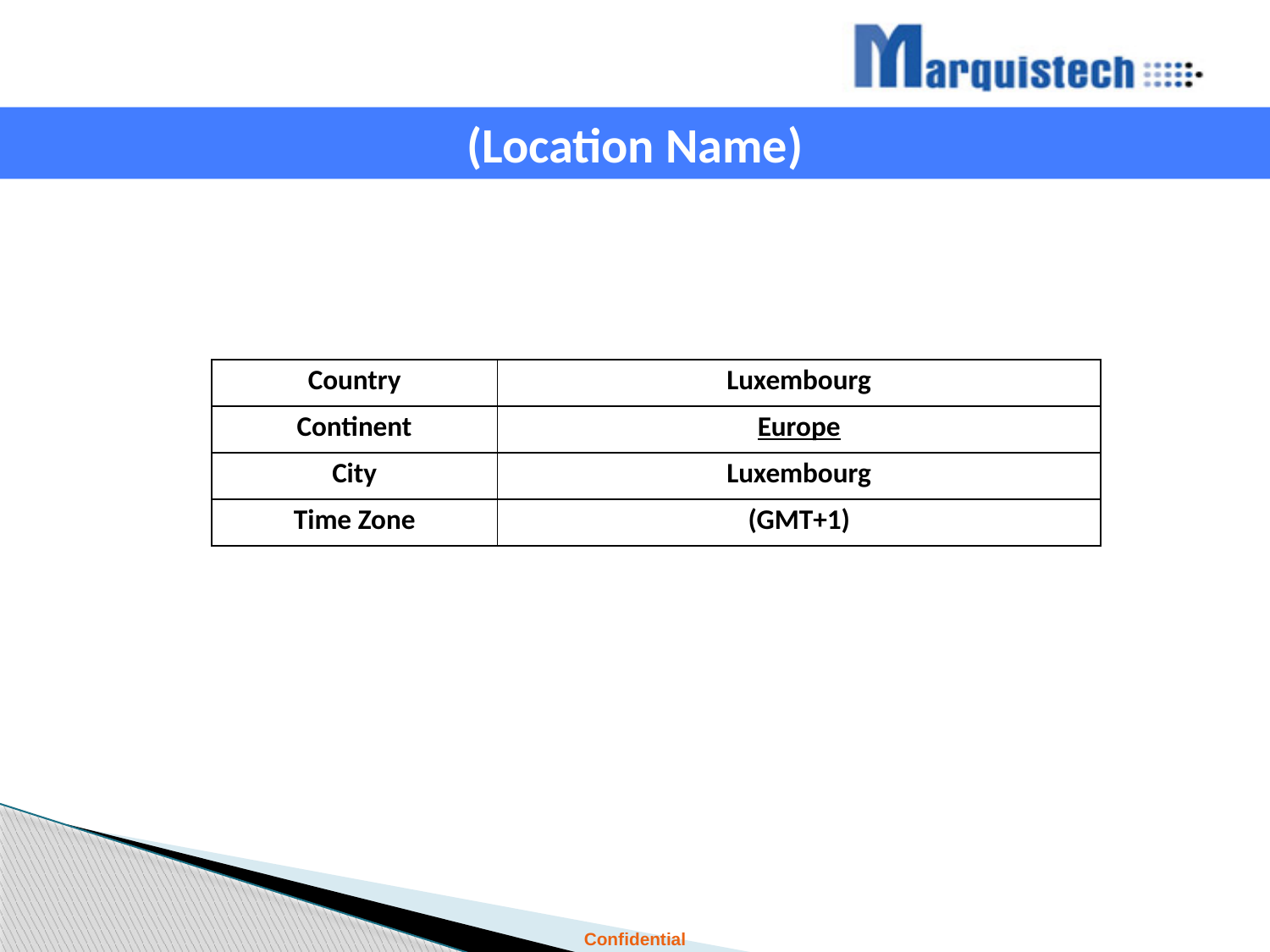

(Location Name)
| Country | Luxembourg |
| --- | --- |
| Continent | Europe |
| City | Luxembourg |
| Time Zone | (GMT+1) |